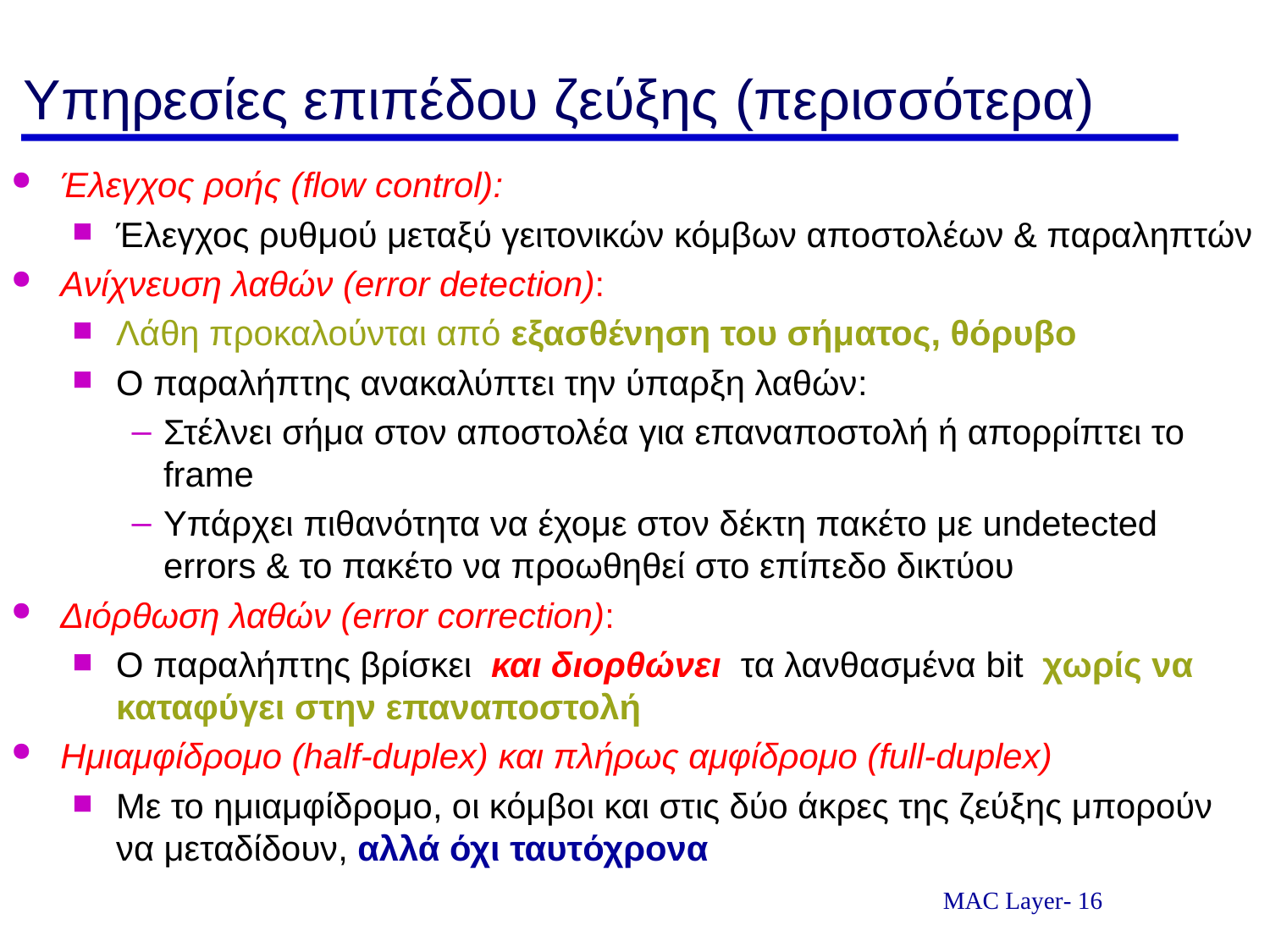

# Υπηρεσίες επιπέδου ζεύξης (περισσότερα)
Έλεγχος ροής (flow control):
Έλεγχος ρυθμού μεταξύ γειτονικών κόμβων αποστολέων & παραληπτών
Ανίχνευση λαθών (error detection):
Λάθη προκαλούνται από εξασθένηση του σήματος, θόρυβο
Ο παραλήπτης ανακαλύπτει την ύπαρξη λαθών:
Στέλνει σήμα στον αποστολέα για επαναποστολή ή απορρίπτει το frame
Υπάρχει πιθανότητα να έχομε στον δέκτη πακέτο με undetected errors & το πακέτο να προωθηθεί στο επίπεδο δικτύου
Διόρθωση λαθών (error correction):
Ο παραλήπτης βρίσκει  και διορθώνει  τα λανθασμένα bit  χωρίς να καταφύγει στην επαναποστολή
Ημιαμφίδρομο (half-duplex) και πλήρως αμφίδρομο (full-duplex)
Με το ημιαμφίδρομο, οι κόμβοι και στις δύο άκρες της ζεύξης μπορούν να μεταδίδουν, αλλά όχι ταυτόχρονα